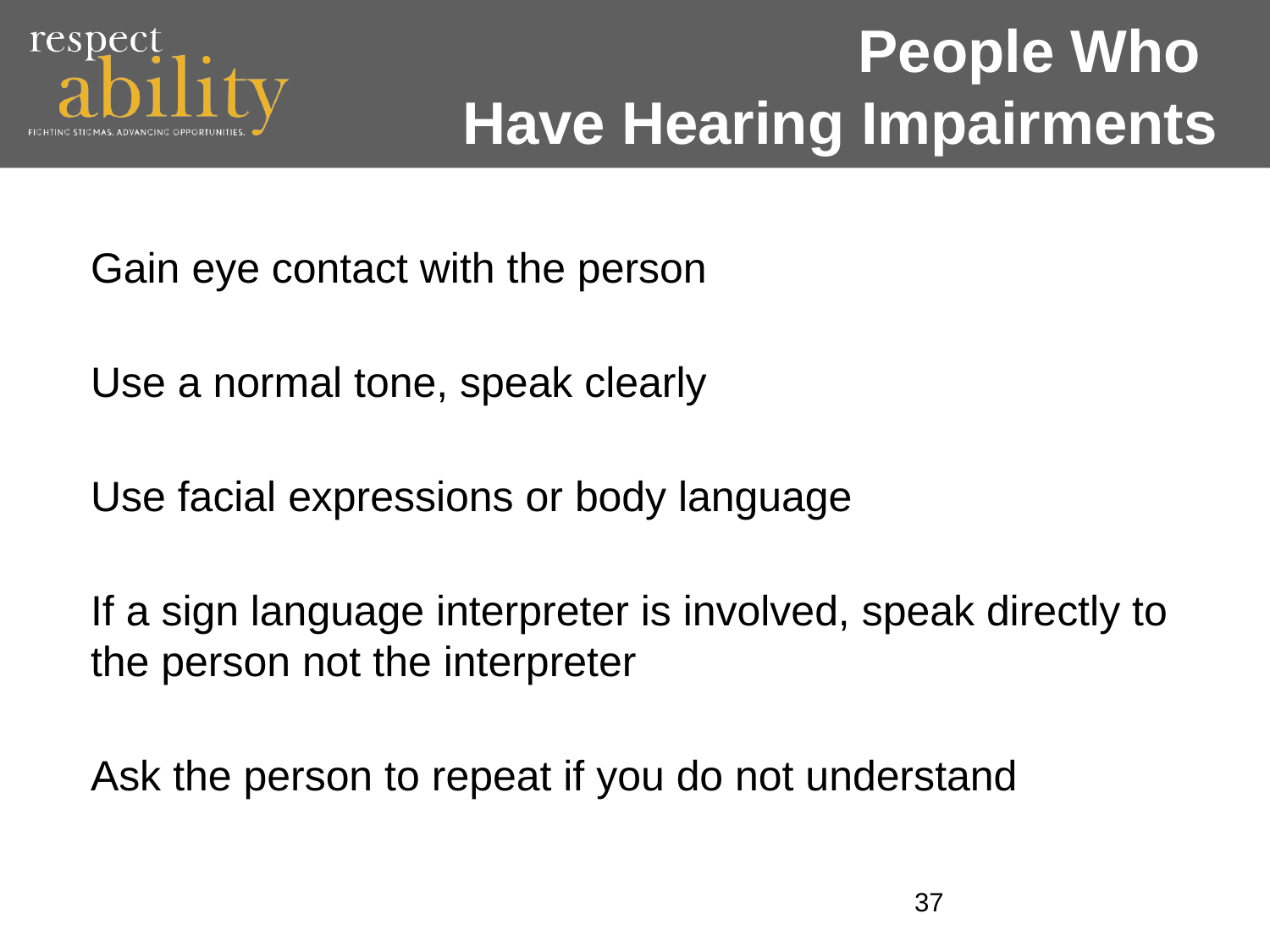

# People Who Have Hearing Impairments
Gain eye contact with the person

Use a normal tone, speak clearly

Use facial expressions or body language

If a sign language interpreter is involved, speak directly to the person not the interpreter

Ask the person to repeat if you do not understand
37